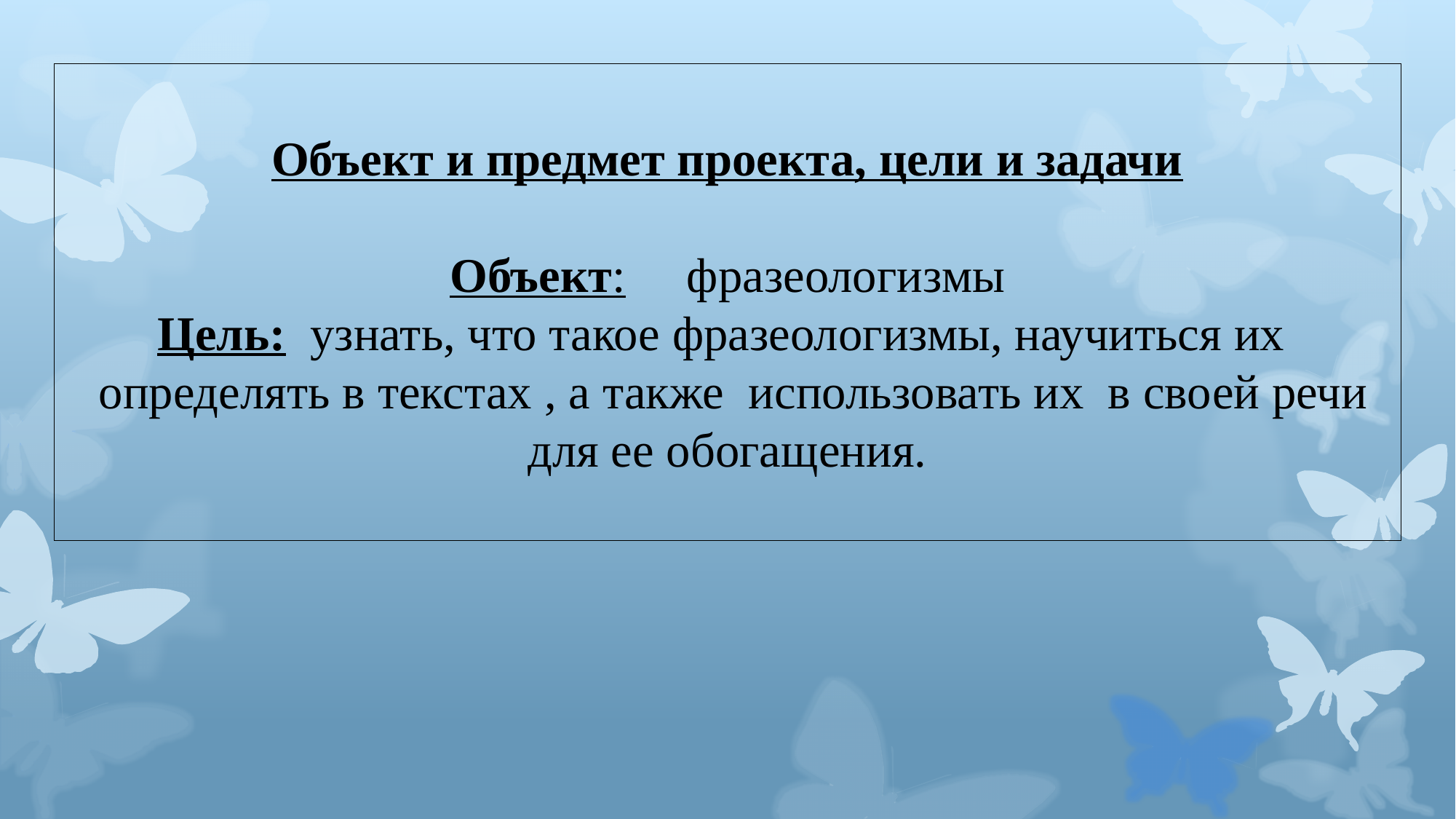

Объект и предмет проекта, цели и задачи

Объект:     фразеологизмы
Цель:  узнать, что такое фразеологизмы, научиться их
 определять в текстах , а также  использовать их  в своей речи для ее обогащения.